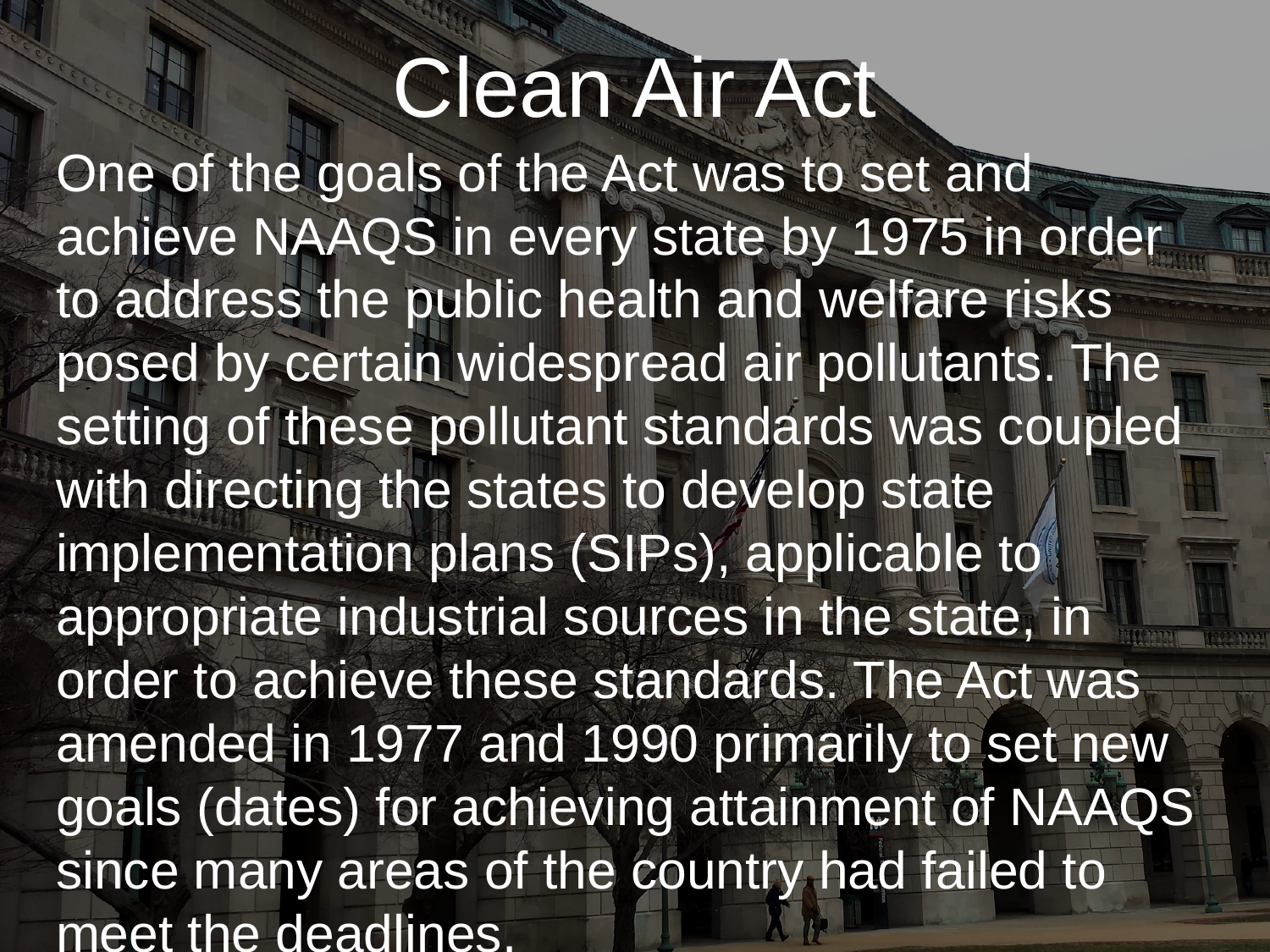

# Clean Air Act
One of the goals of the Act was to set and achieve NAAQS in every state by 1975 in order to address the public health and welfare risks posed by certain widespread air pollutants. The setting of these pollutant standards was coupled with directing the states to develop state implementation plans (SIPs), applicable to appropriate industrial sources in the state, in order to achieve these standards. The Act was amended in 1977 and 1990 primarily to set new goals (dates) for achieving attainment of NAAQS since many areas of the country had failed to meet the deadlines.